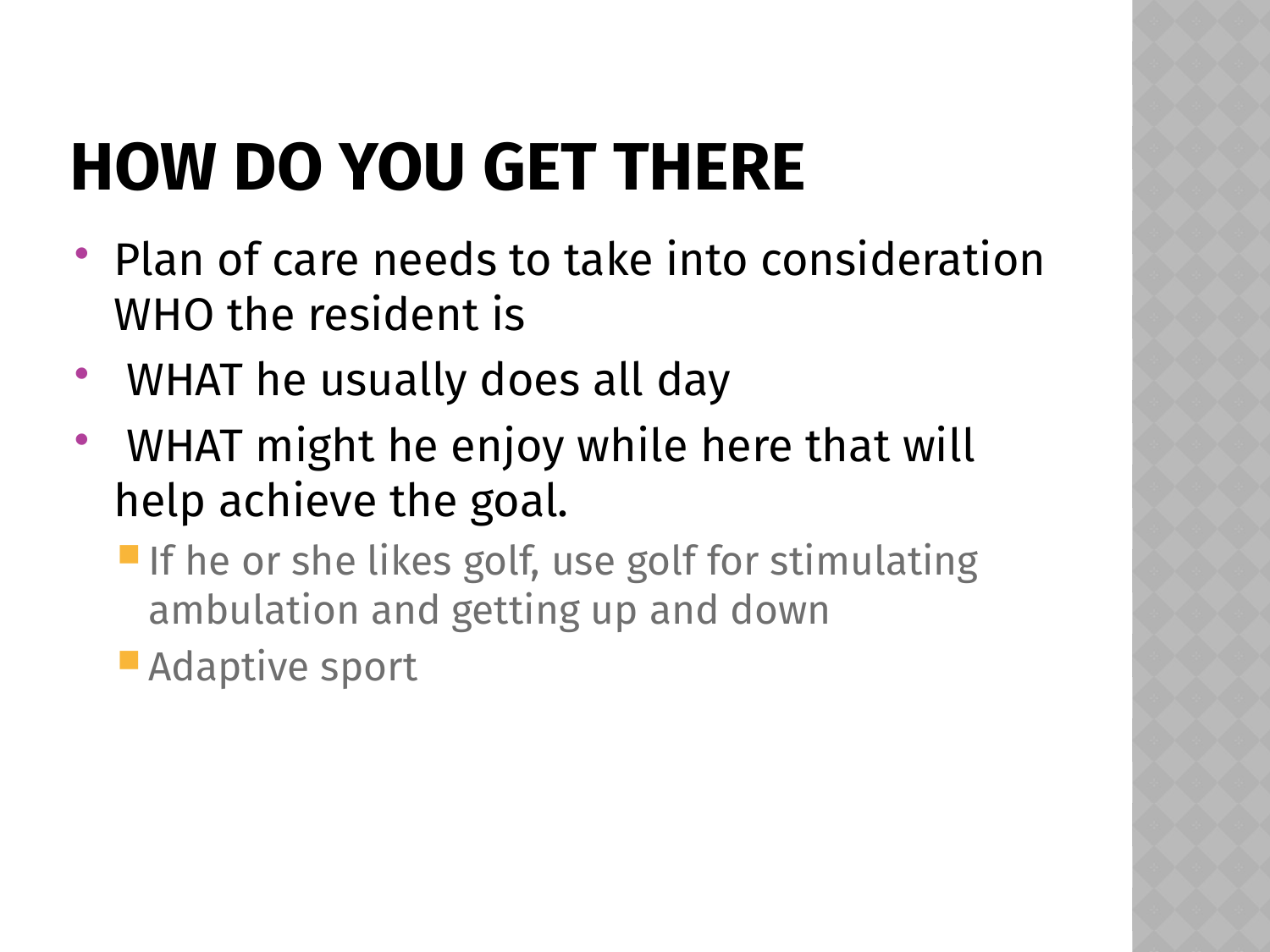

# How do you get there
Plan of care needs to take into consideration WHO the resident is
 WHAT he usually does all day
 WHAT might he enjoy while here that will help achieve the goal.
If he or she likes golf, use golf for stimulating ambulation and getting up and down
Adaptive sport